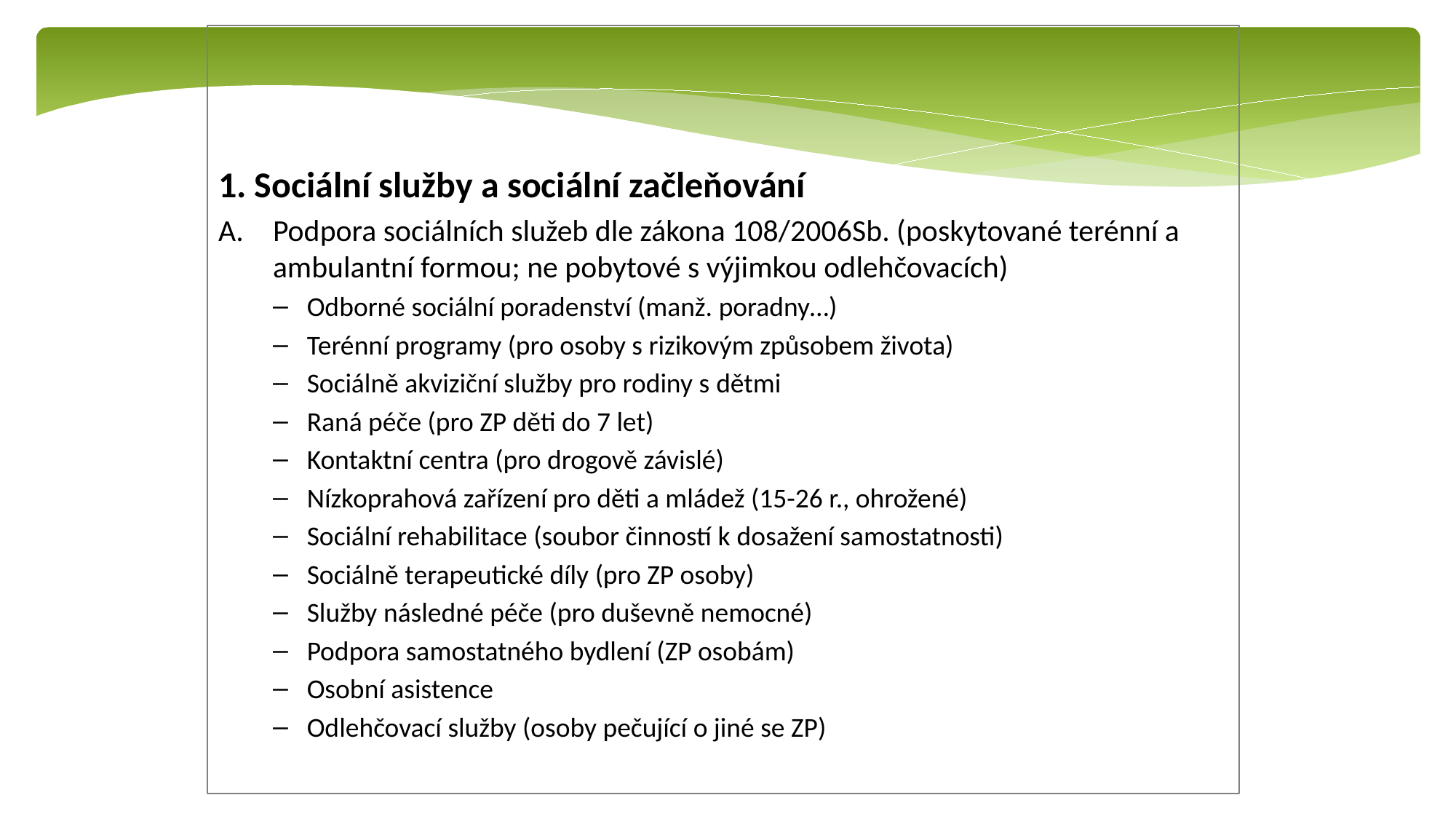

1. Sociální služby a sociální začleňování
Podpora sociálních služeb dle zákona 108/2006Sb. (poskytované terénní a ambulantní formou; ne pobytové s výjimkou odlehčovacích)
Odborné sociální poradenství (manž. poradny…)
Terénní programy (pro osoby s rizikovým způsobem života)
Sociálně akviziční služby pro rodiny s dětmi
Raná péče (pro ZP děti do 7 let)
Kontaktní centra (pro drogově závislé)
Nízkoprahová zařízení pro děti a mládež (15-26 r., ohrožené)
Sociální rehabilitace (soubor činností k dosažení samostatnosti)
Sociálně terapeutické díly (pro ZP osoby)
Služby následné péče (pro duševně nemocné)
Podpora samostatného bydlení (ZP osobám)
Osobní asistence
Odlehčovací služby (osoby pečující o jiné se ZP)